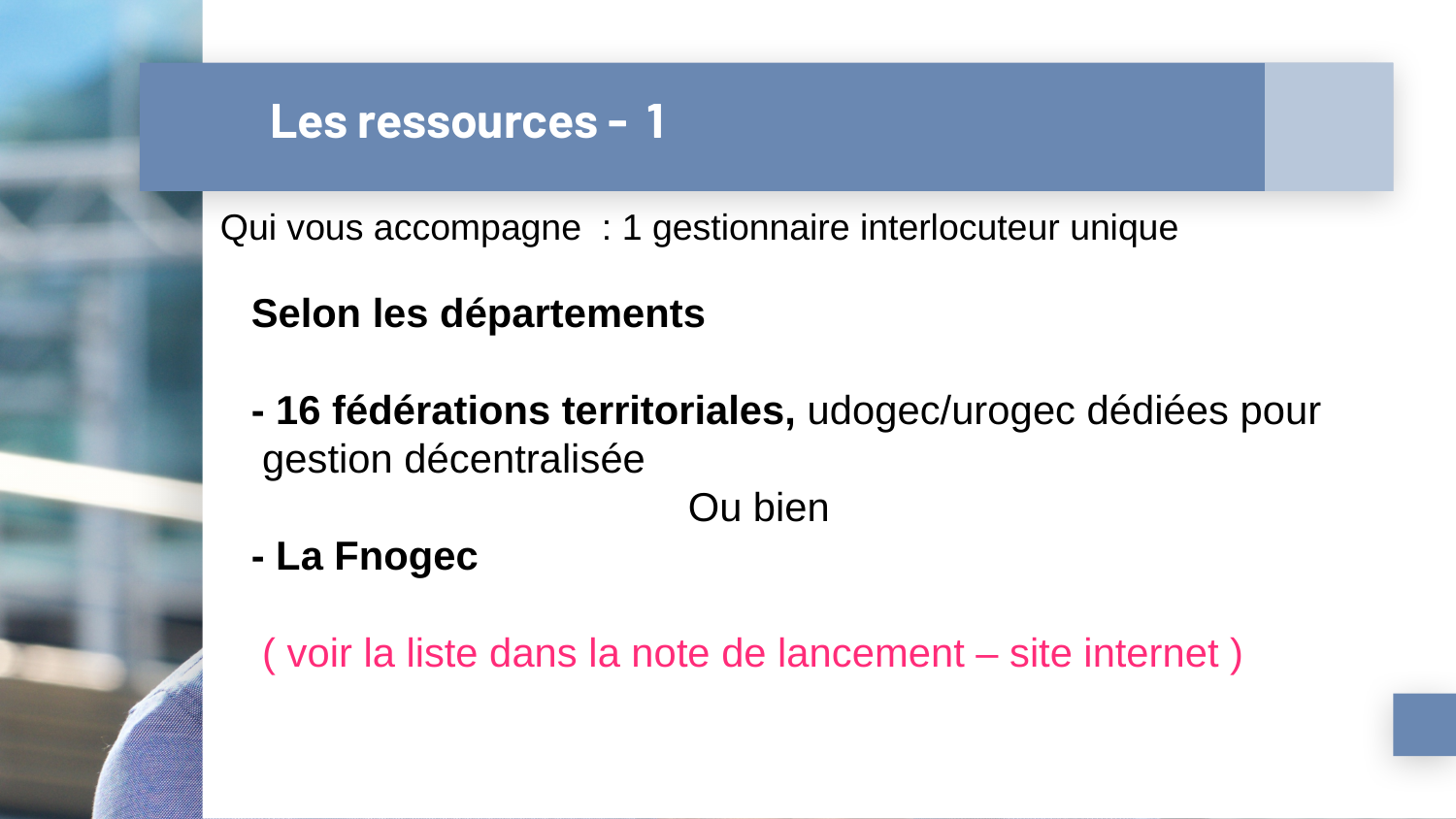

Les ressources -  1

Qui vous accompagne  : 1 gestionnaire interlocuteur unique

Selon les départements

- 16 fédérations territoriales, udogec/urogec dédiées pour   gestion décentralisée
			Ou bien
- La Fnogec

 ( voir la liste dans la note de lancement – site internet )